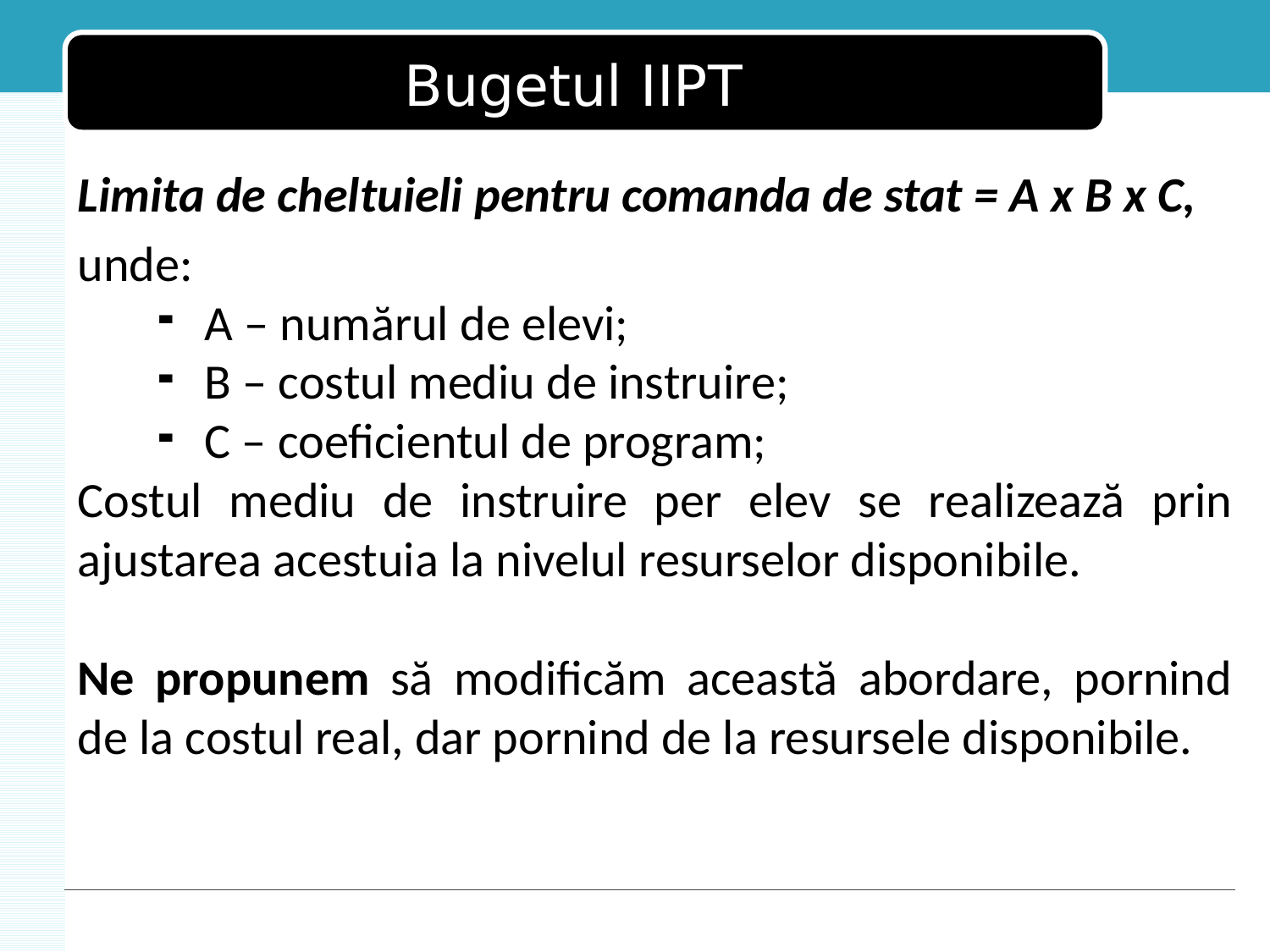

# Bugetul IIPT
Limita de cheltuieli pentru comanda de stat = A x B x C,
unde:
A – numărul de elevi;
B – costul mediu de instruire;
C – coeficientul de program;
Costul mediu de instruire per elev se realizează prin ajustarea acestuia la nivelul resurselor disponibile.

Ne propunem să modificăm această abordare, pornind de la costul real, dar pornind de la resursele disponibile.